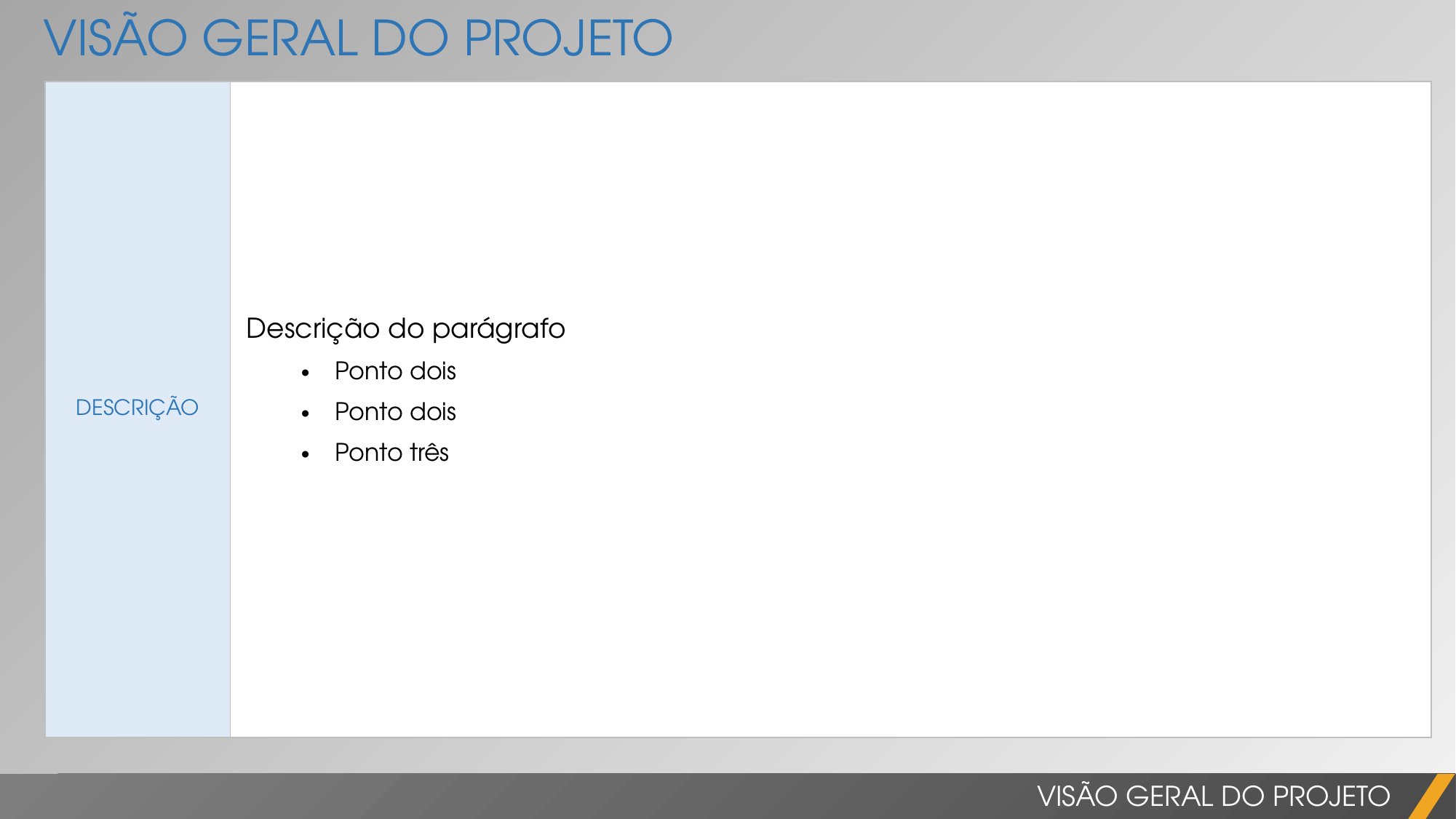

VISÃO GERAL DO PROJETO
| DESCRIÇÃO | Descrição do parágrafo Ponto dois Ponto dois Ponto três |
| --- | --- |
VISÃO GERAL DO PROJETO
VISÃO GERAL DO PROJETO